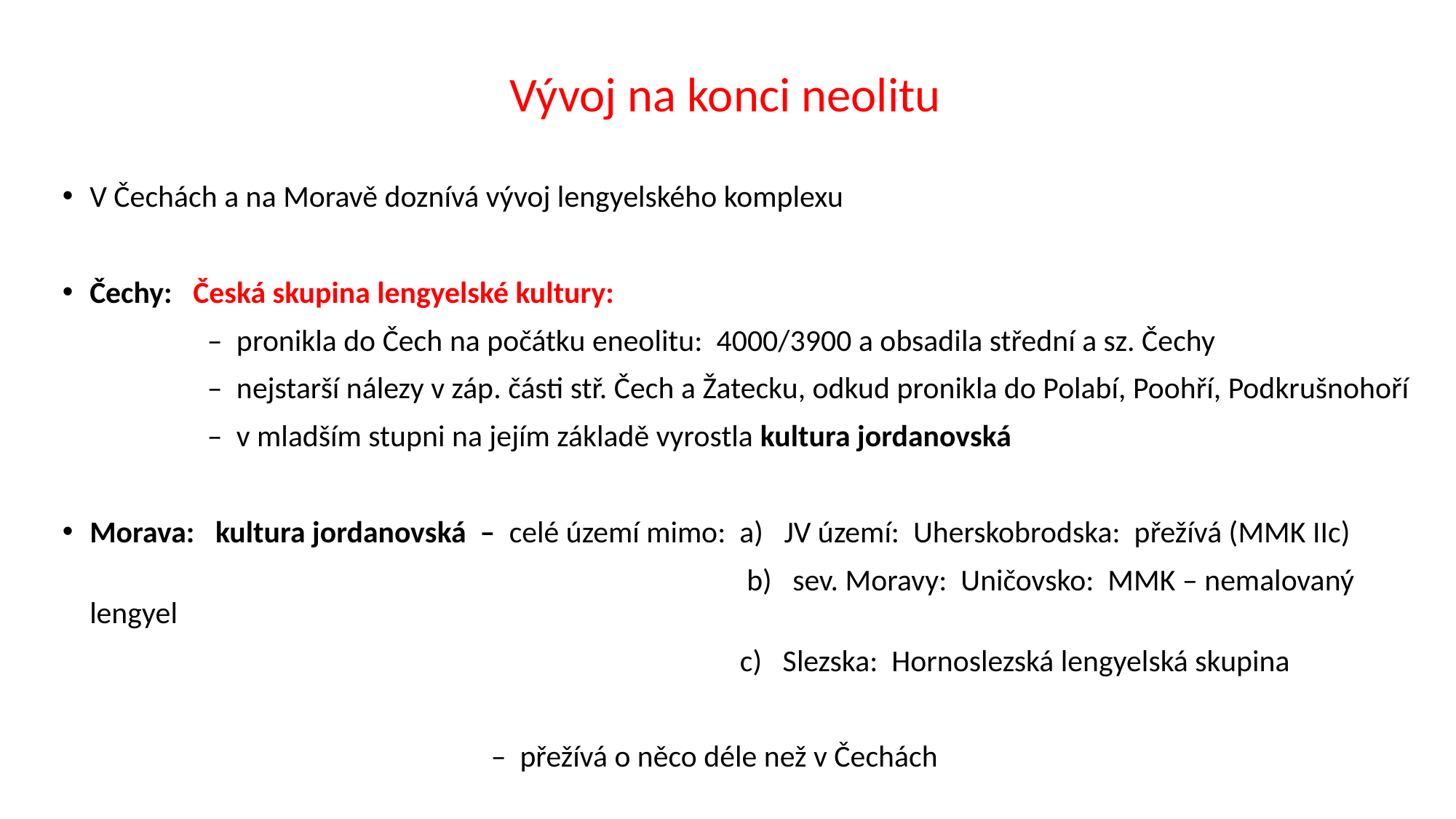

# Vývoj na konci neolitu
V Čechách a na Moravě doznívá vývoj lengyelského komplexu

Čechy:   Česká skupina lengyelské kultury:
                     –  pronikla do Čech na počátku eneolitu:  4000/3900 a obsadila střední a sz. Čechy
                     –  nejstarší nálezy v záp. části stř. Čech a Žatecku, odkud pronikla do Polabí, Poohří, Podkrušnohoří
                     –  v mladším stupni na jejím základě vyrostla kultura jordanovská

Morava:   kultura jordanovská  –  celé území mimo:  a)   JV území:  Uherskobrodska:  přežívá (MMK IIc)
                                                                                                   b)   sev. Moravy:  Uničovsko:  MMK – nemalovaný lengyel
                                                                                                  c)   Slezska:  Hornoslezská lengyelská skupina

                                                              –  přežívá o něco déle než v Čechách